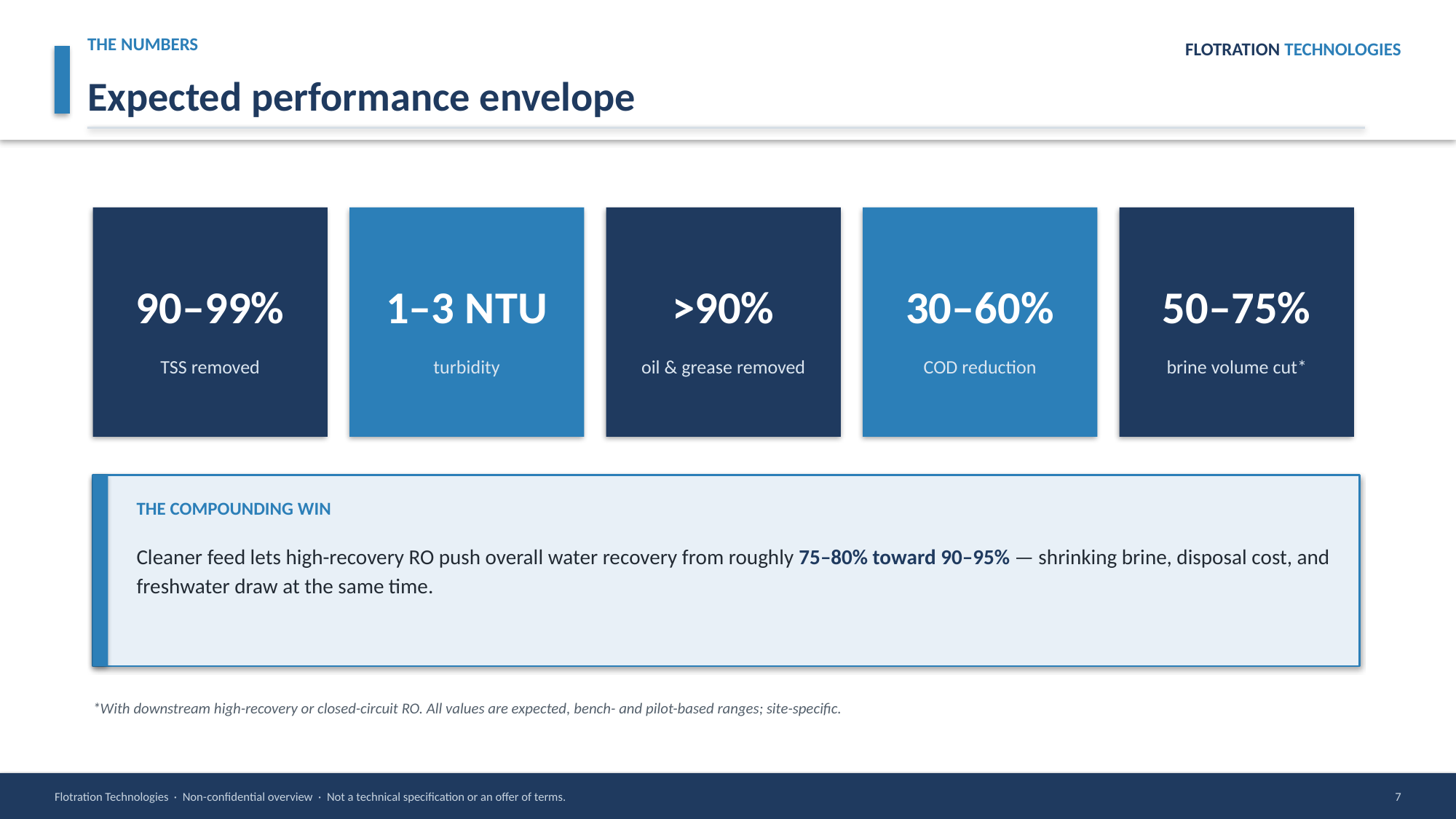

THE NUMBERS
FLOTRATION TECHNOLOGIES

Expected performance envelope

90–99%
1–3 NTU
>90%
30–60%
50–75%
TSS removed
turbidity
oil & grease removed
COD reduction
brine volume cut*

THE COMPOUNDING WIN
Cleaner feed lets high-recovery RO push overall water recovery from roughly 75–80% toward 90–95% — shrinking brine, disposal cost, and freshwater draw at the same time.
*With downstream high-recovery or closed-circuit RO. All values are expected, bench- and pilot-based ranges; site-specific.

Flotration Technologies  ·  Non-confidential overview  ·  Not a technical specification or an offer of terms.
7